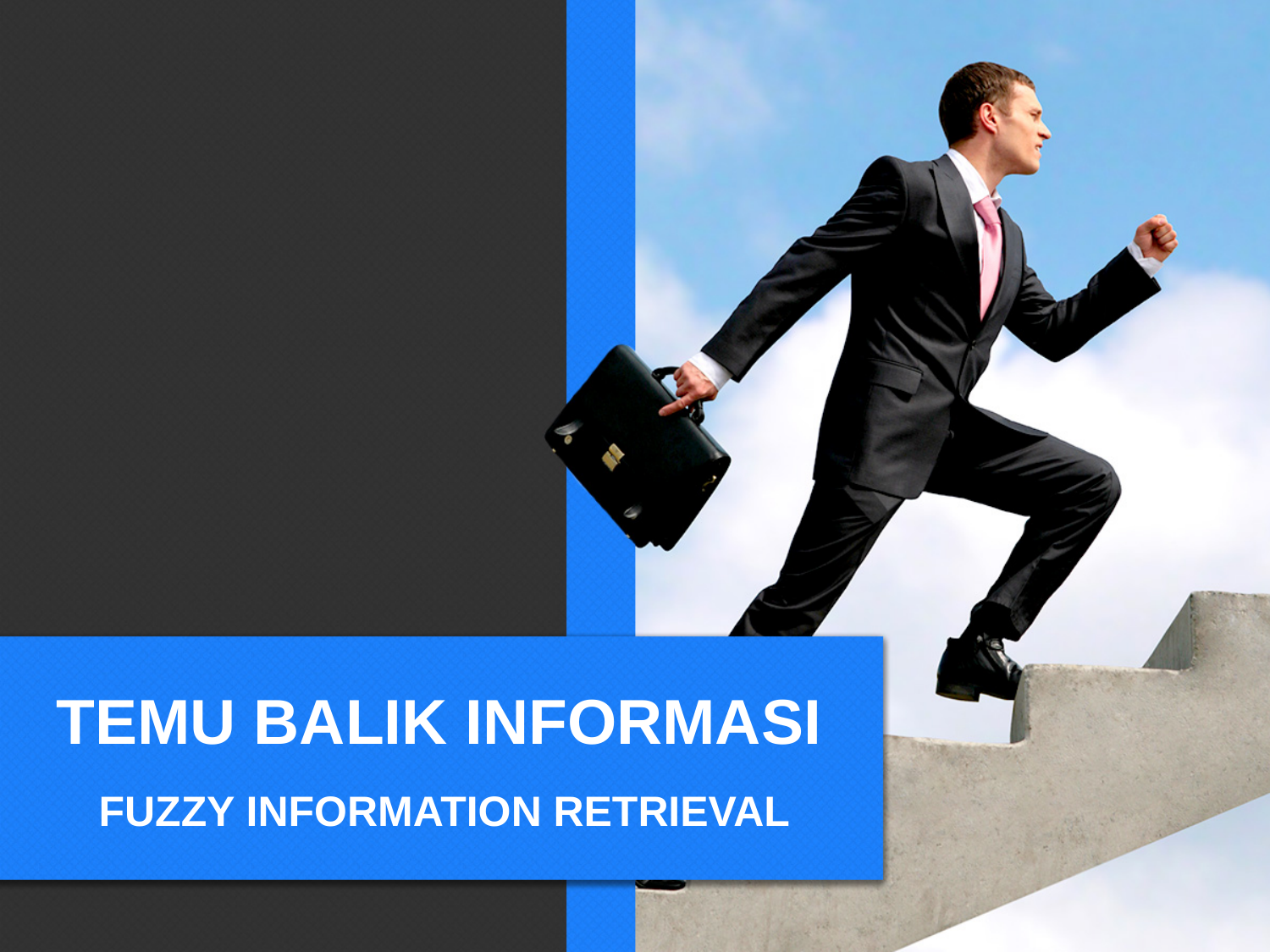

# TEMU BALIK INFORMASI
FUZZY INFORMATION RETRIEVAL